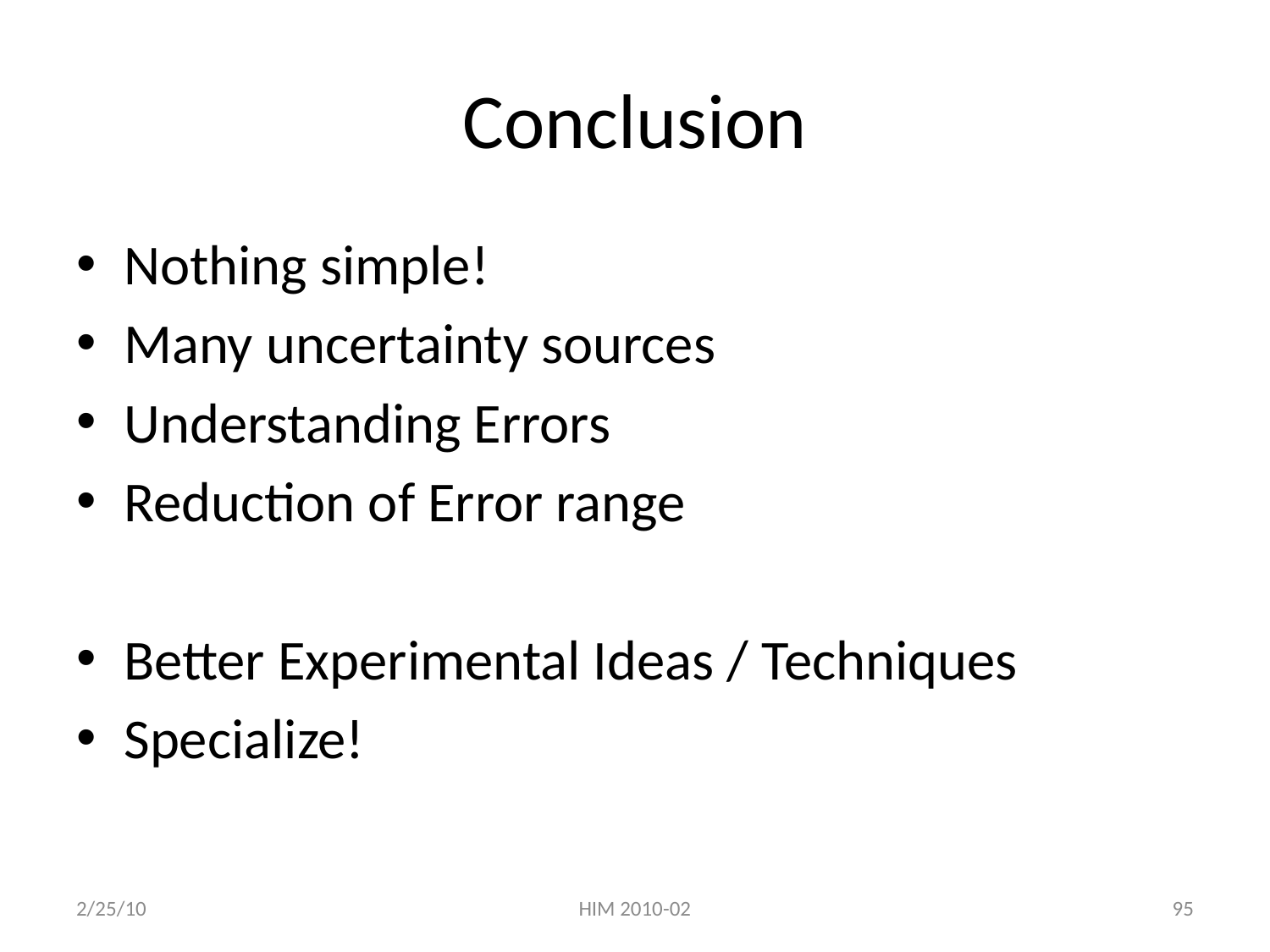

# Conclusion
Nothing simple!
Many uncertainty sources
Understanding Errors
Reduction of Error range

Better Experimental Ideas / Techniques
Specialize!
2/25/10
HIM 2010-02
95